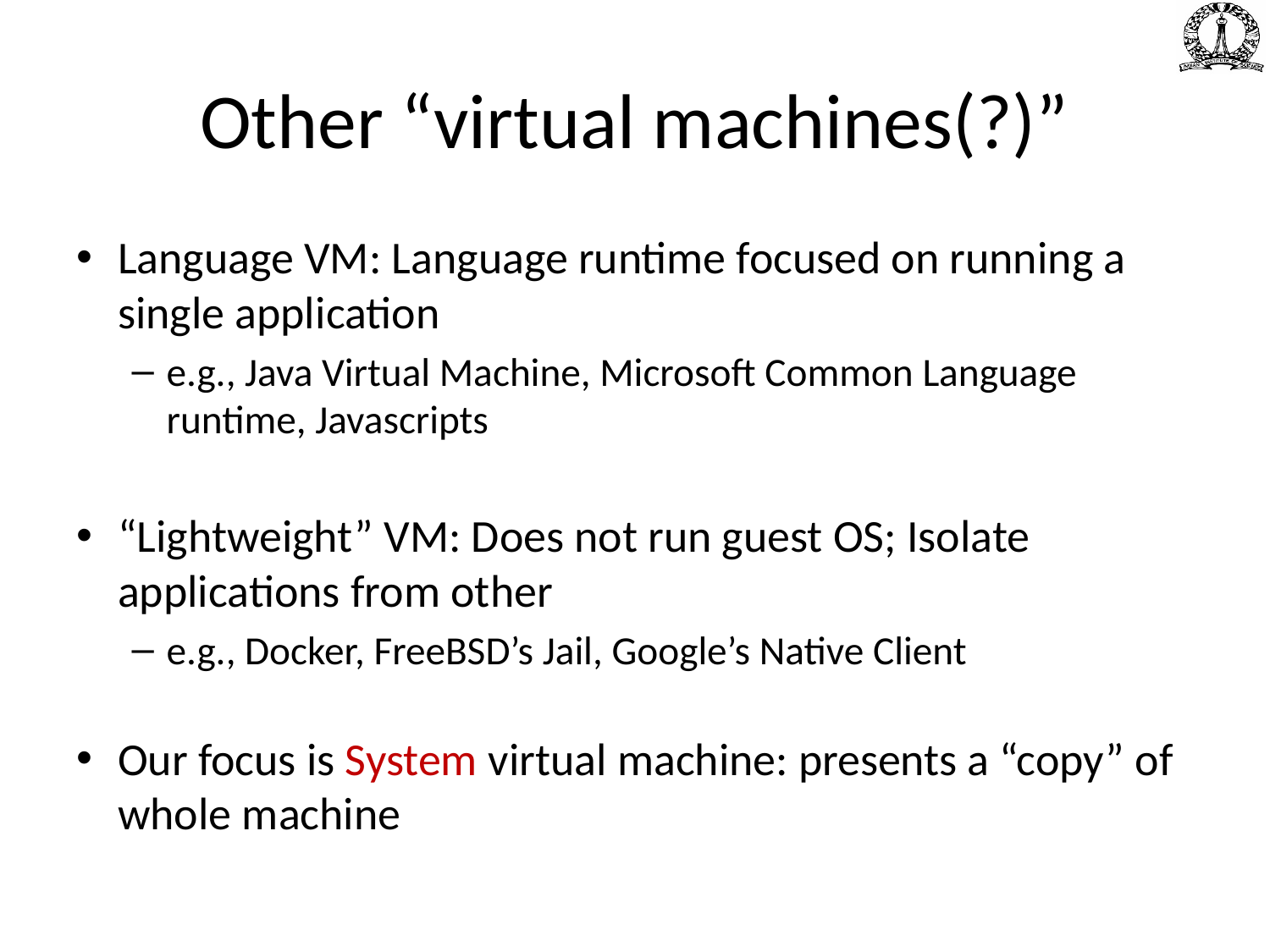

# Other “virtual machines(?)”
Language VM: Language runtime focused on running a single application
e.g., Java Virtual Machine, Microsoft Common Language runtime, Javascripts

“Lightweight” VM: Does not run guest OS; Isolate applications from other
e.g., Docker, FreeBSD’s Jail, Google’s Native Client
Our focus is System virtual machine: presents a “copy” of whole machine